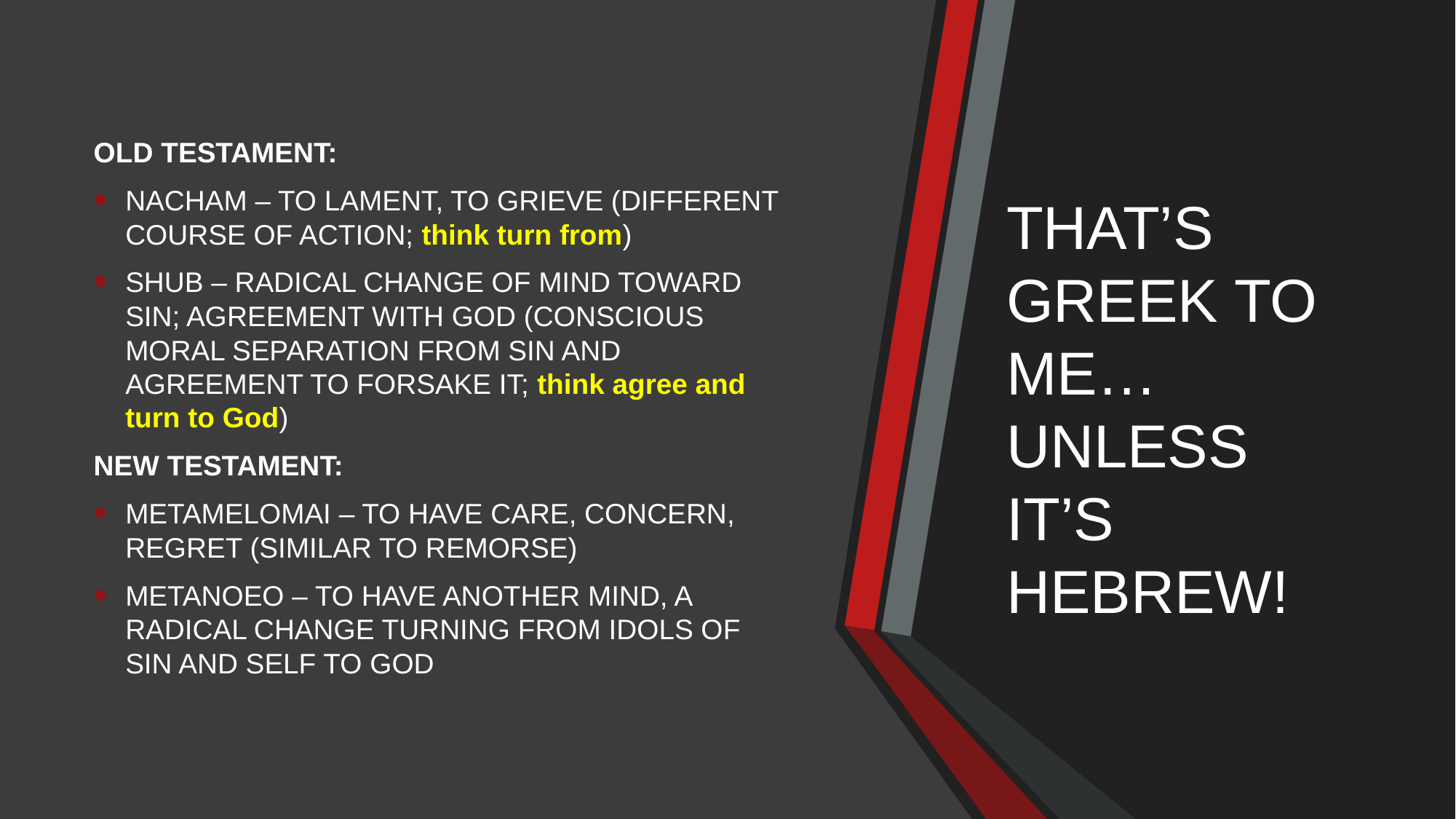

OLD TESTAMENT:
NACHAM – TO LAMENT, TO GRIEVE (DIFFERENT COURSE OF ACTION; think turn from)
SHUB – RADICAL CHANGE OF MIND TOWARD SIN; AGREEMENT WITH GOD (CONSCIOUS MORAL SEPARATION FROM SIN AND AGREEMENT TO FORSAKE IT; think agree and turn to God)
NEW TESTAMENT:
METAMELOMAI – TO HAVE CARE, CONCERN, REGRET (SIMILAR TO REMORSE)
METANOEO – TO HAVE ANOTHER MIND, A RADICAL CHANGE TURNING FROM IDOLS OF SIN AND SELF TO GOD
# THAT’S GREEK TO ME…UNLESS IT’S HEBREW!